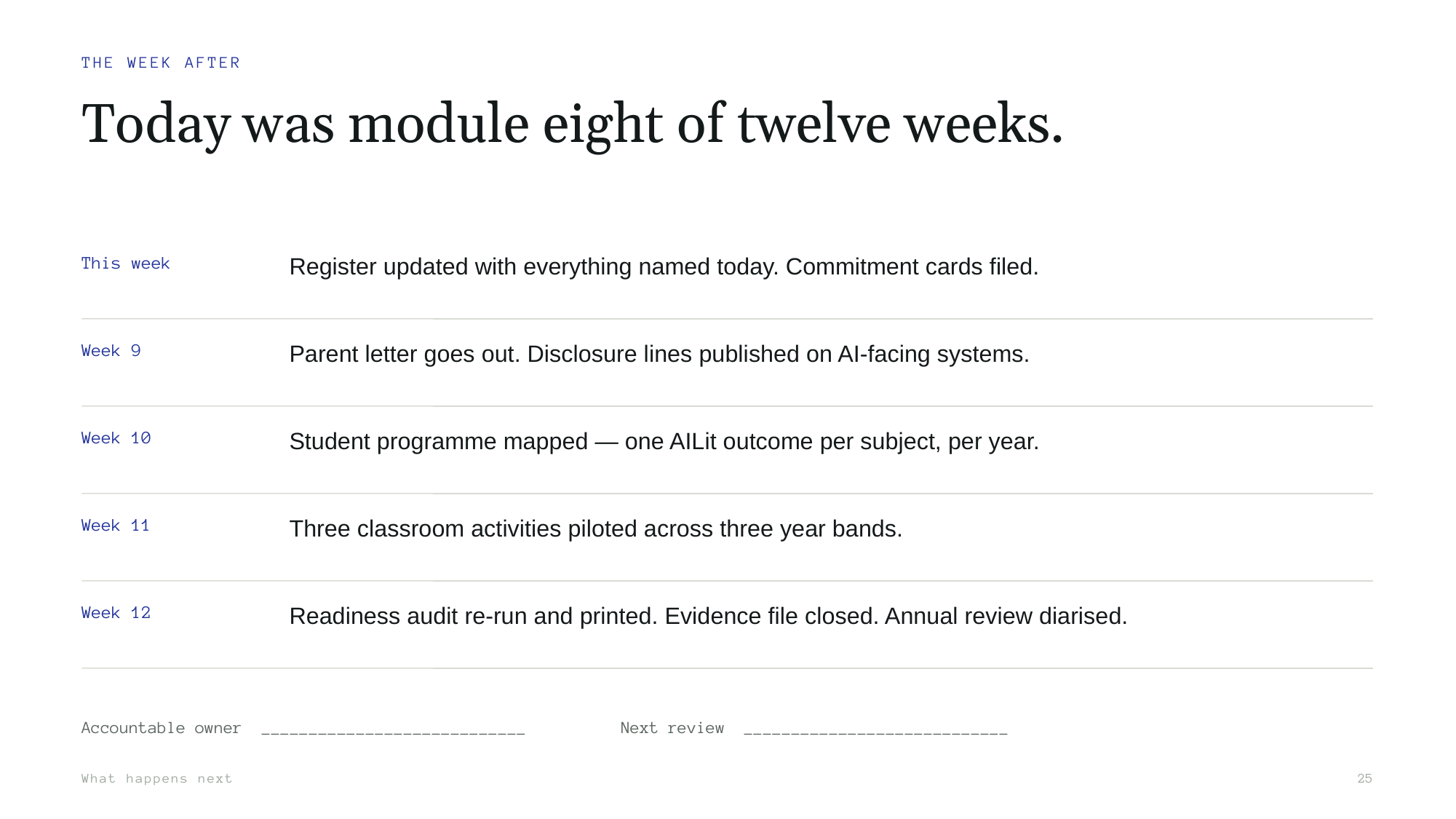

THE WEEK AFTER
Today was module eight of twelve weeks.
This week
Register updated with everything named today. Commitment cards filed.

Week 9
Parent letter goes out. Disclosure lines published on AI-facing systems.

Week 10
Student programme mapped — one AILit outcome per subject, per year.

Week 11
Three classroom activities piloted across three year bands.

Week 12
Readiness audit re-run and printed. Evidence file closed. Annual review diarised.

Accountable owner  ____________________________          Next review  ____________________________
What happens next
25